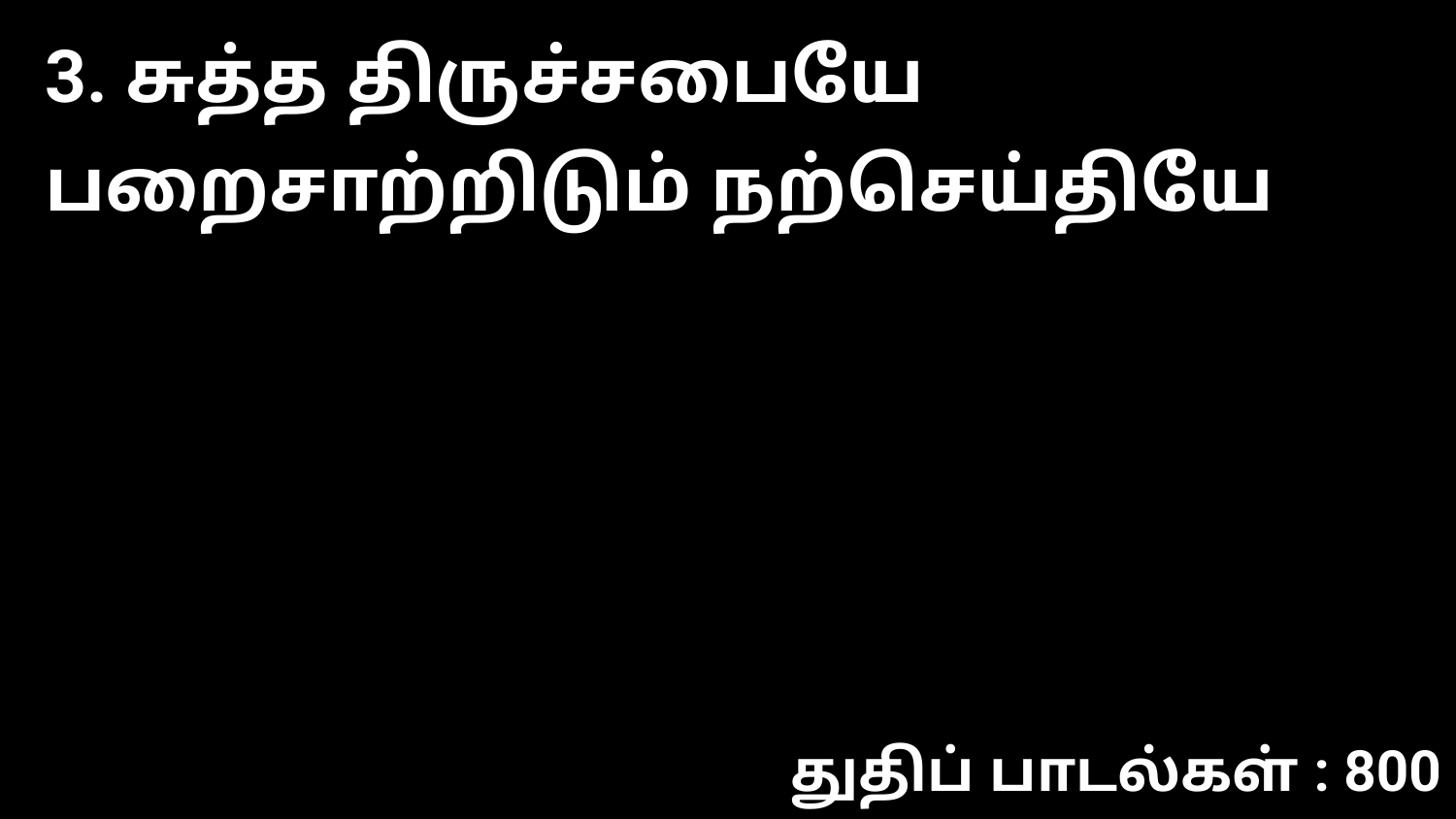

3. சுத்த திருச்சபையே பறைசாற்றிடும் நற்செய்தியே
துதிப் பாடல்கள் : 800